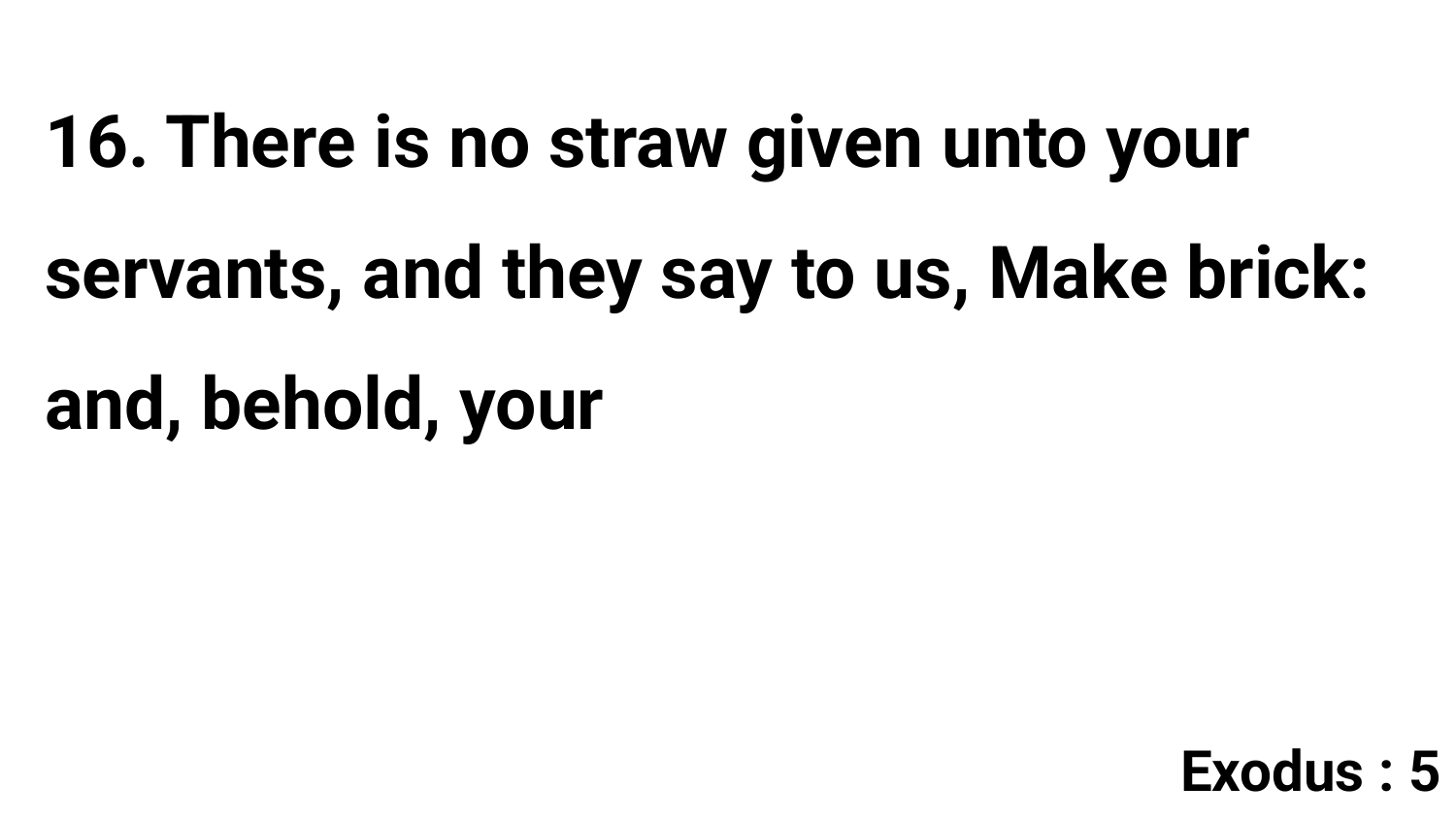

16. There is no straw given unto your servants, and they say to us, Make brick: and, behold, your
Exodus : 5